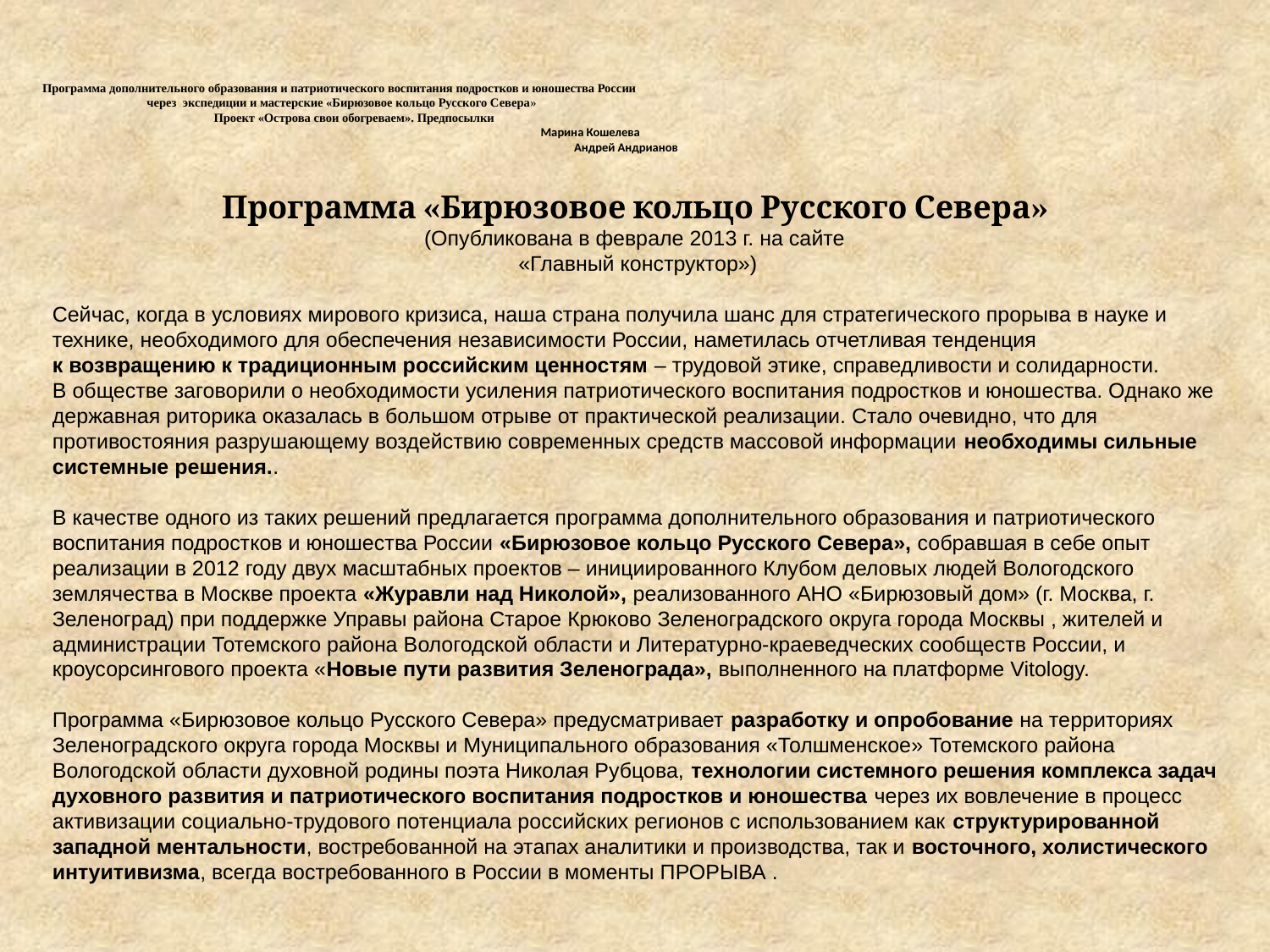

# Программа дополнительного образования и патриотического воспитания подростков и юношества России через  экспедиции и мастерские «Бирюзовое кольцо Русского Севера» Проект «Острова свои обогреваем». Предпосылки Марина Кошелева Андрей Андрианов

Программа «Бирюзовое кольцо Русского Севера»
(Опубликована в феврале 2013 г. на сайте
 «Главный конструктор»)

Сейчас, когда в условиях мирового кризиса, наша страна получила шанс для стратегического прорыва в науке и технике, необходимого для обеспечения независимости России, наметилась отчетливая тенденция
к возвращению к традиционным российским ценностям – трудовой этике, справедливости и солидарности.
В обществе заговорили о необходимости усиления патриотического воспитания подростков и юношества. Однако же державная риторика оказалась в большом отрыве от практической реализации. Стало очевидно, что для противостояния разрушающему воздействию современных средств массовой информации необходимы сильные системные решения..

В качестве одного из таких решений предлагается программа дополнительного образования и патриотического воспитания подростков и юношества России «Бирюзовое кольцо Русского Севера», собравшая в себе опыт реализации в 2012 году двух масштабных проектов – инициированного Клубом деловых людей Вологодского землячества в Москве проекта «Журавли над Николой», реализованного АНО «Бирюзовый дом» (г. Москва, г. Зеленоград) при поддержке Управы района Старое Крюково Зеленоградского округа города Москвы , жителей и администрации Тотемского района Вологодской области и Литературно-краеведческих сообществ России, и кроусорсингового проекта «Новые пути развития Зеленограда», выполненного на платформе Vitology.
Программа «Бирюзовое кольцо Русского Севера» предусматривает разработку и опробование на территориях Зеленоградского округа города Москвы и Муниципального образования «Толшменское» Тотемского района Вологодской области духовной родины поэта Николая Рубцова, технологии системного решения комплекса задач духовного развития и патриотического воспитания подростков и юношества через их вовлечение в процесс активизации социально-трудового потенциала российских регионов с использованием как структурированной западной ментальности, востребованной на этапах аналитики и производства, так и восточного, холистического интуитивизма, всегда востребованного в России в моменты ПРОРЫВА .